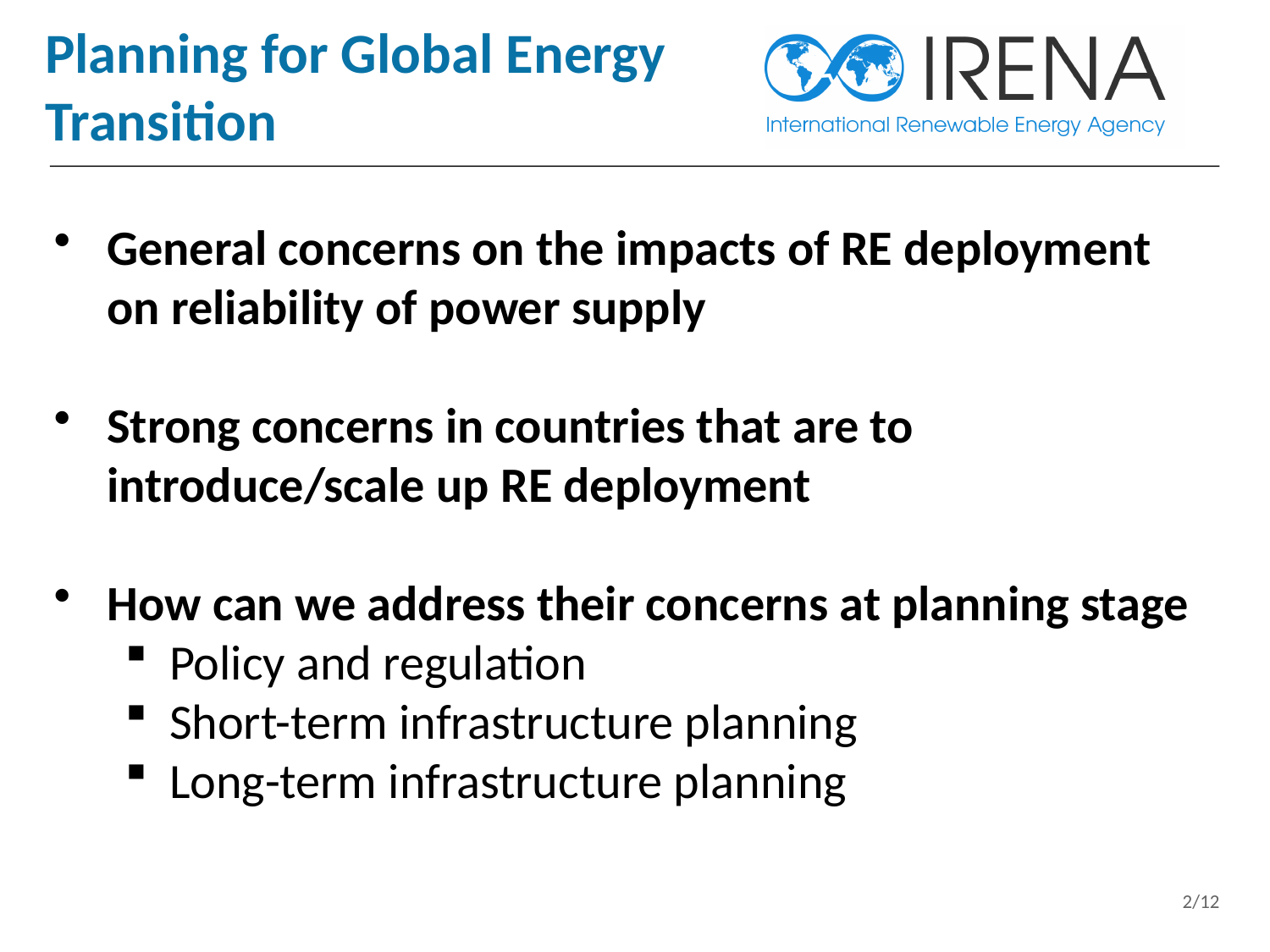

# Planning for Global Energy Transition
General concerns on the impacts of RE deployment on reliability of power supply

Strong concerns in countries that are to introduce/scale up RE deployment

How can we address their concerns at planning stage
Policy and regulation
Short-term infrastructure planning
Long-term infrastructure planning

2/12